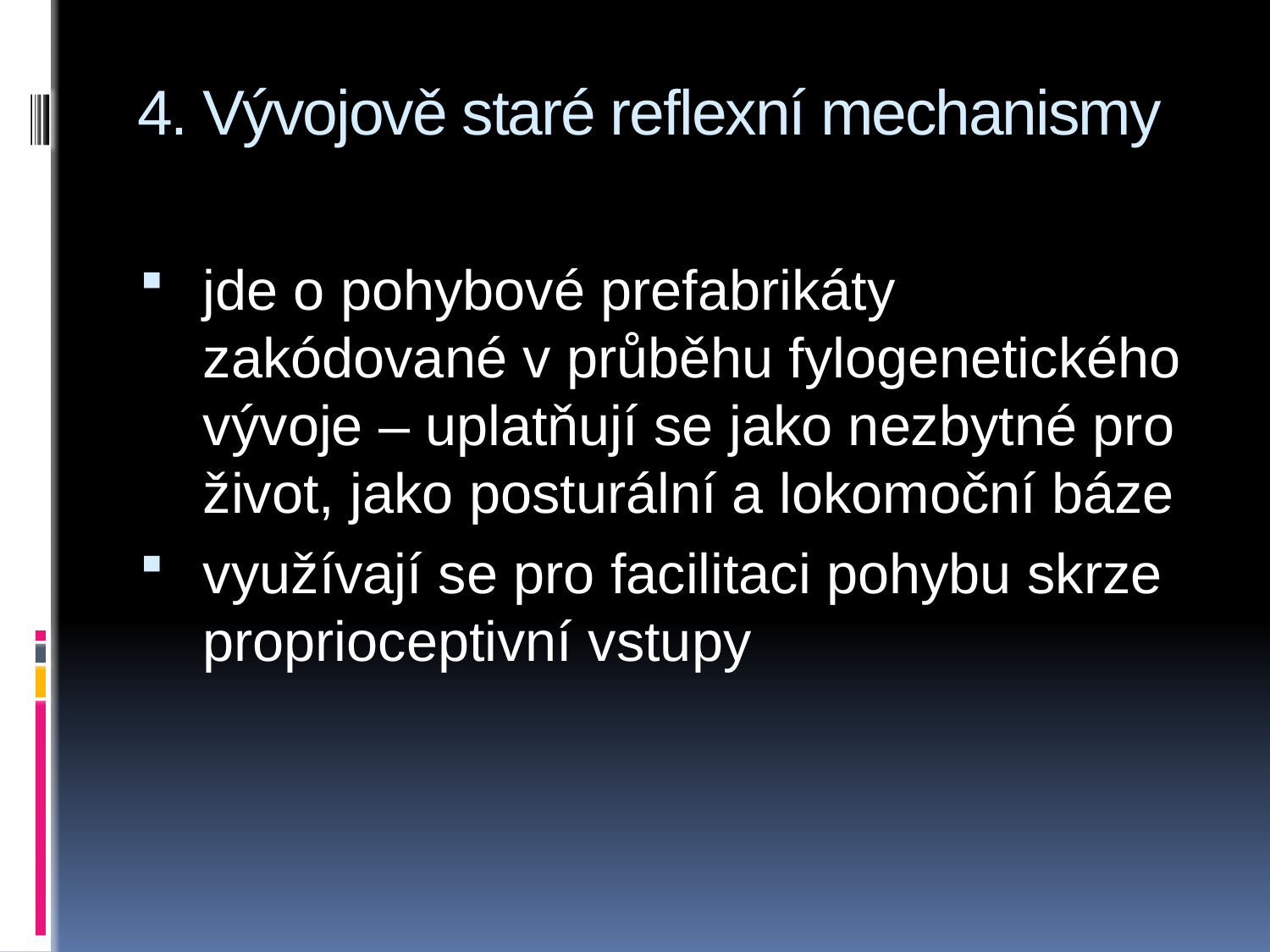

# 4. Vývojově staré reflexní mechanismy
jde o pohybové prefabrikáty zakódované v průběhu fylogenetického vývoje – uplatňují se jako nezbytné pro život, jako posturální a lokomoční báze
využívají se pro facilitaci pohybu skrze proprioceptivní vstupy